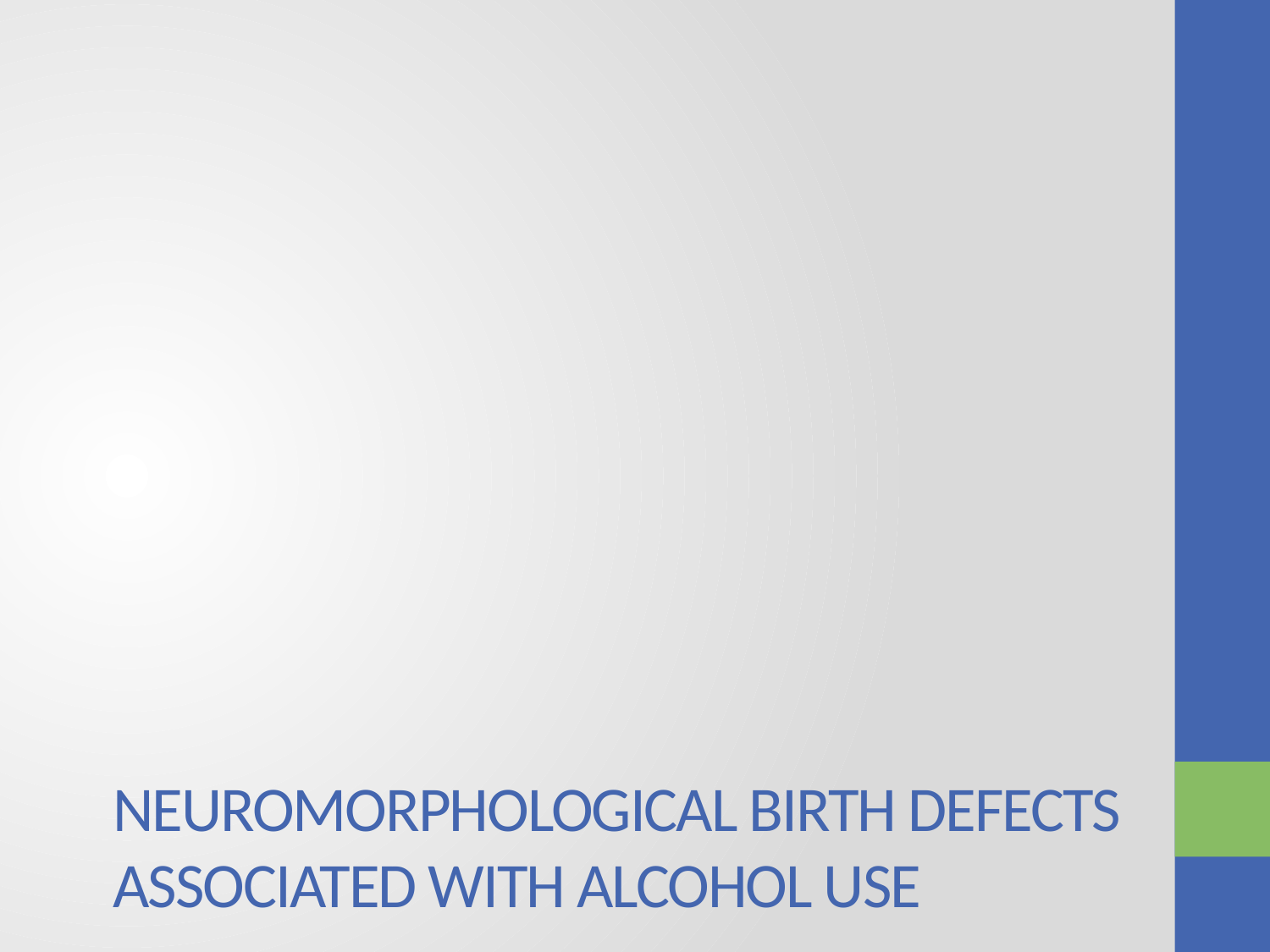

# Neuromorphological Birth defects associated with alcohol use